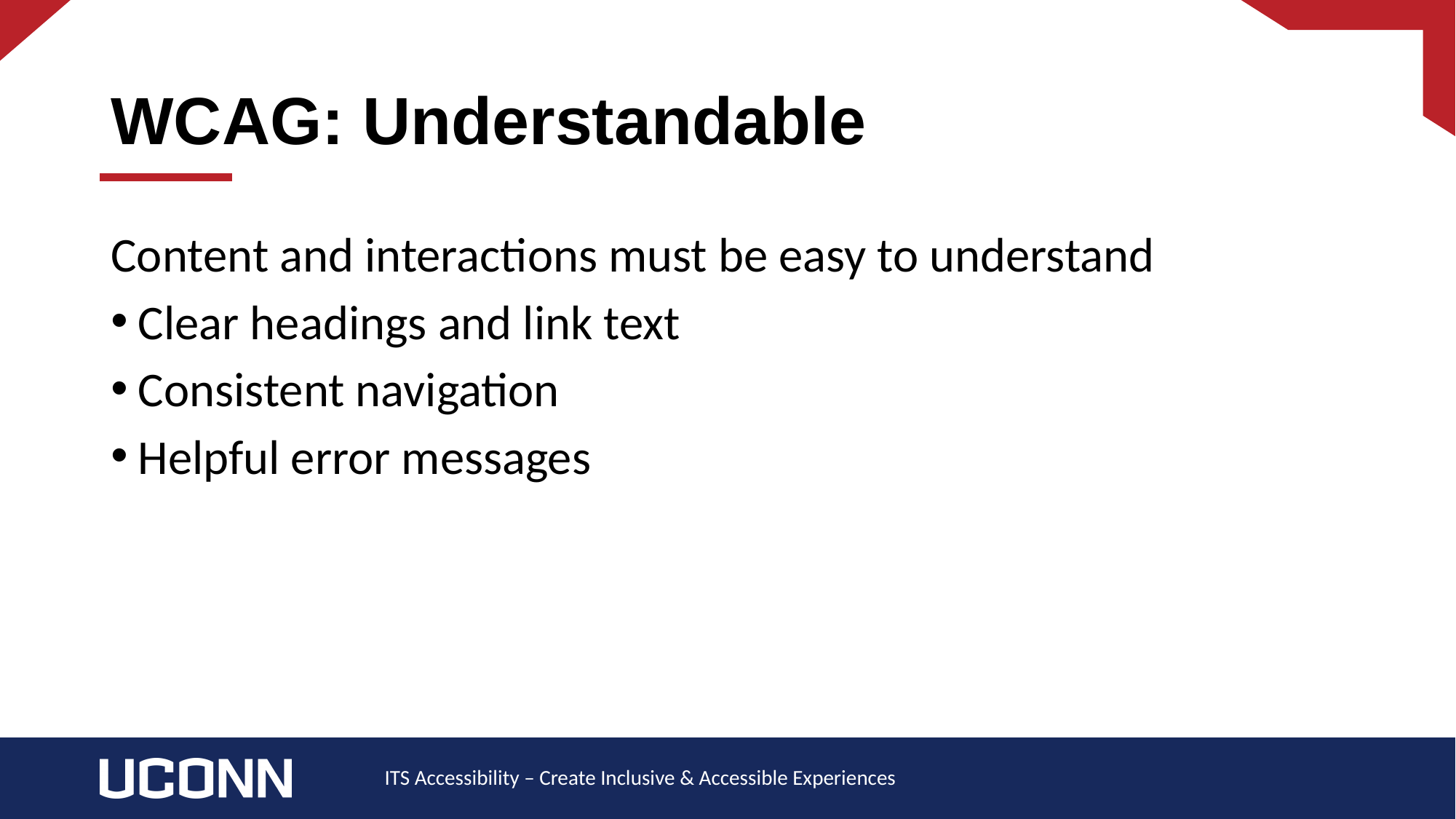

# WCAG: Understandable
Content and interactions must be easy to understand
Clear headings and link text
Consistent navigation
Helpful error messages
ITS Accessibility – Create Inclusive & Accessible Experiences